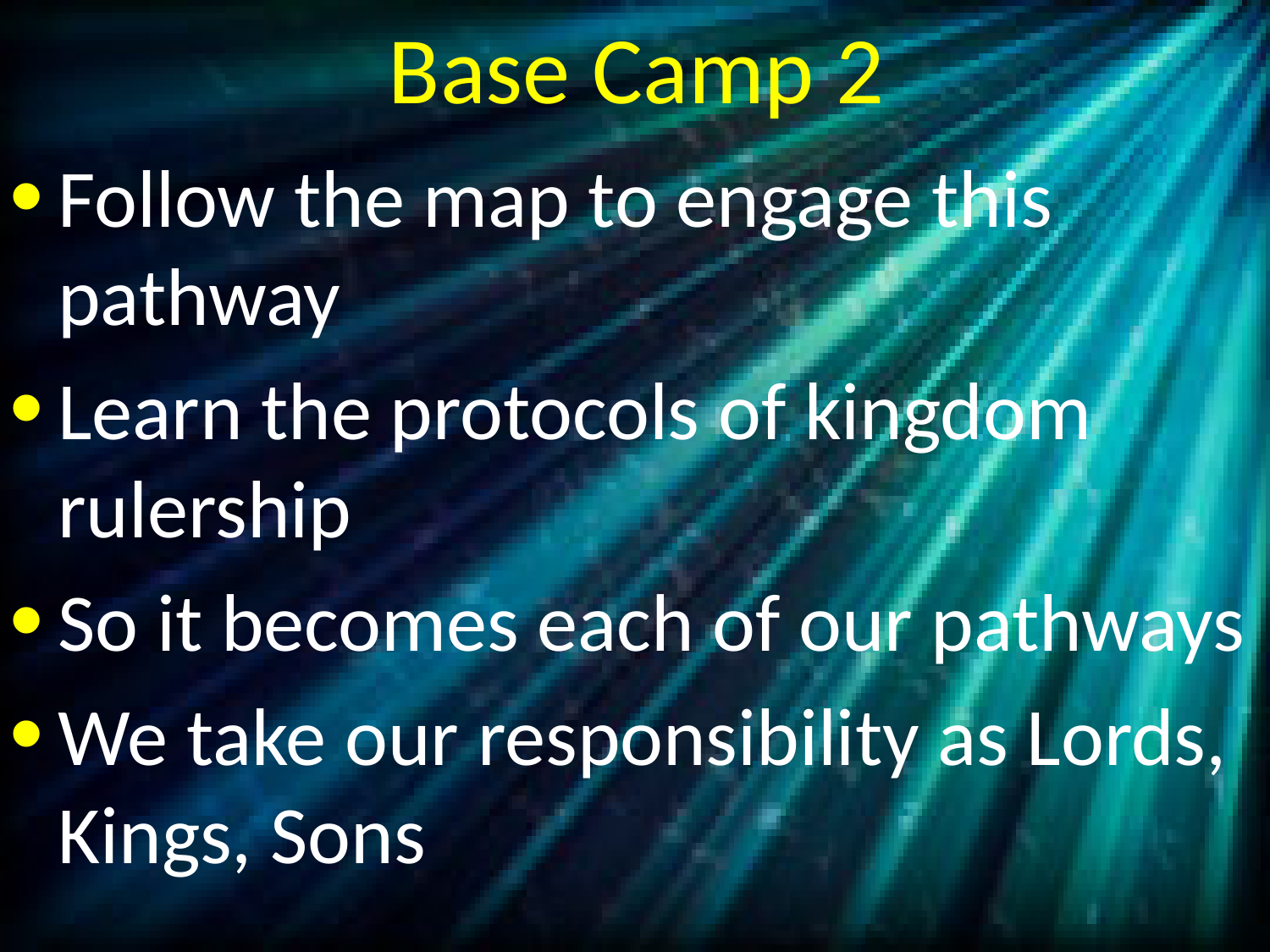

# Base Camp 2
Follow the map to engage this pathway
Learn the protocols of kingdom rulership
So it becomes each of our pathways
We take our responsibility as Lords, Kings, Sons